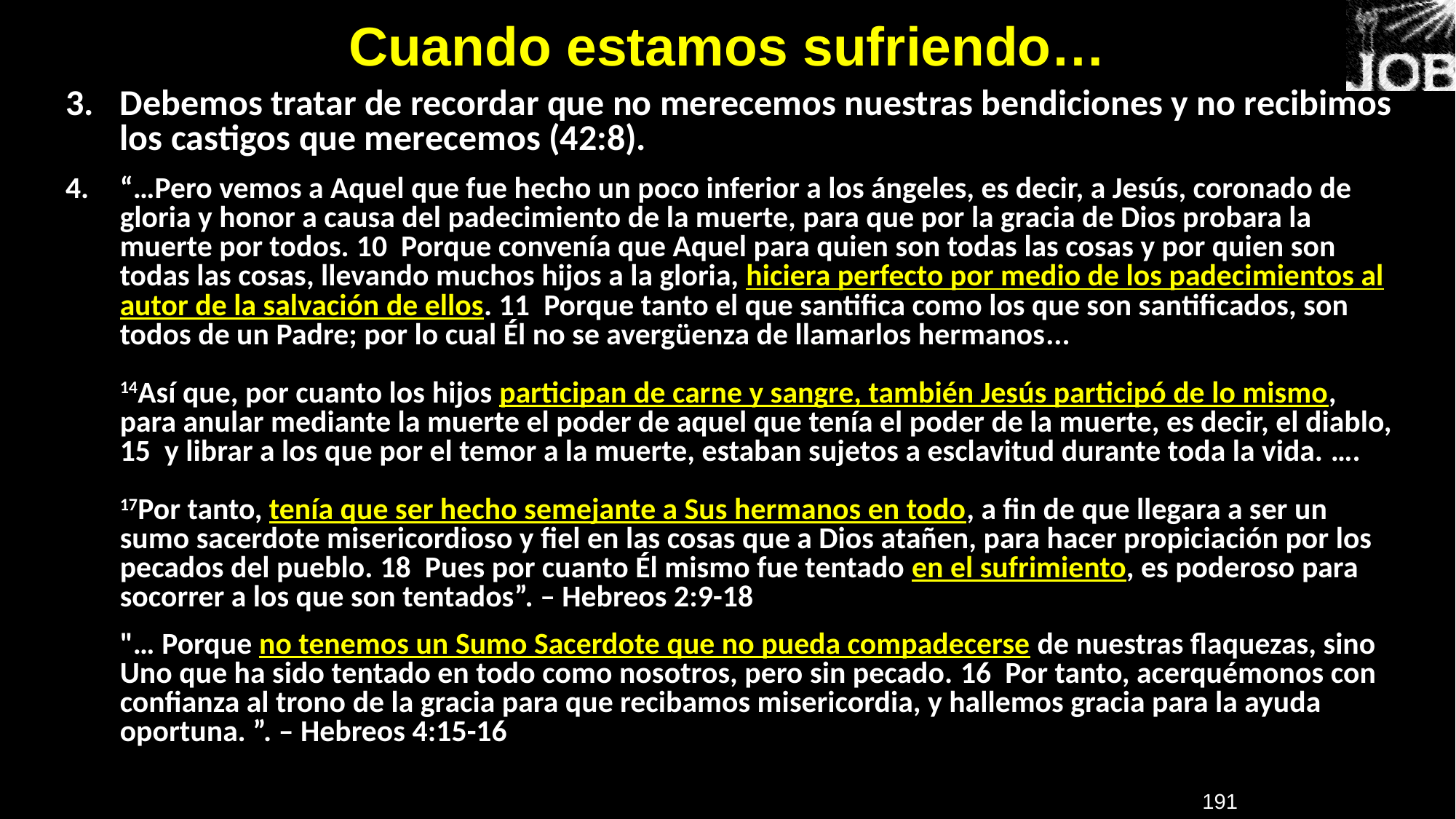

# Cuando estamos sufriendo…
Debemos tratar de recordar que no merecemos nuestras bendiciones y no recibimos los castigos que merecemos (42:8).
“…Pero vemos a Aquel que fue hecho un poco inferior a los ángeles, es decir, a Jesús, coronado de gloria y honor a causa del padecimiento de la muerte, para que por la gracia de Dios probara la muerte por todos. 10  Porque convenía que Aquel para quien son todas las cosas y por quien son todas las cosas, llevando muchos hijos a la gloria, hiciera perfecto por medio de los padecimientos al autor de la salvación de ellos. 11  Porque tanto el que santifica como los que son santificados, son todos de un Padre; por lo cual Él no se avergüenza de llamarlos hermanos...
14Así que, por cuanto los hijos participan de carne y sangre, también Jesús participó de lo mismo, para anular mediante la muerte el poder de aquel que tenía el poder de la muerte, es decir, el diablo, 15  y librar a los que por el temor a la muerte, estaban sujetos a esclavitud durante toda la vida. ….
17Por tanto, tenía que ser hecho semejante a Sus hermanos en todo, a fin de que llegara a ser un sumo sacerdote misericordioso y fiel en las cosas que a Dios atañen, para hacer propiciación por los pecados del pueblo. 18  Pues por cuanto Él mismo fue tentado en el sufrimiento, es poderoso para socorrer a los que son tentados”. – Hebreos 2:9-18
	"… Porque no tenemos un Sumo Sacerdote que no pueda compadecerse de nuestras flaquezas, sino Uno que ha sido tentado en todo como nosotros, pero sin pecado. 16  Por tanto, acerquémonos con confianza al trono de la gracia para que recibamos misericordia, y hallemos gracia para la ayuda oportuna. ”. – Hebreos 4:15-16
191